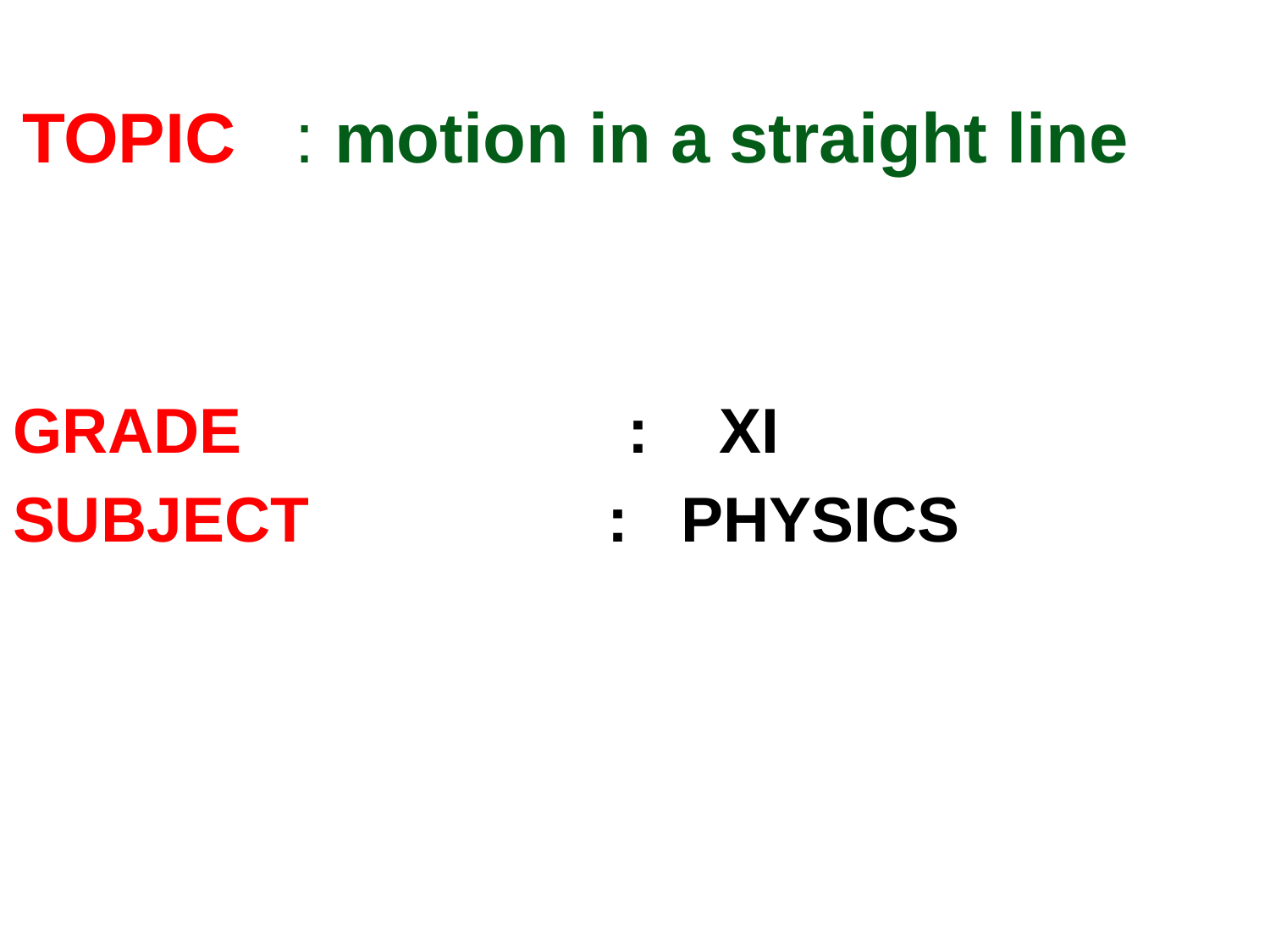

# TOPIC   : motion in a straight line

GRADE                      :    XI
SUBJECT                 :   PHYSICS